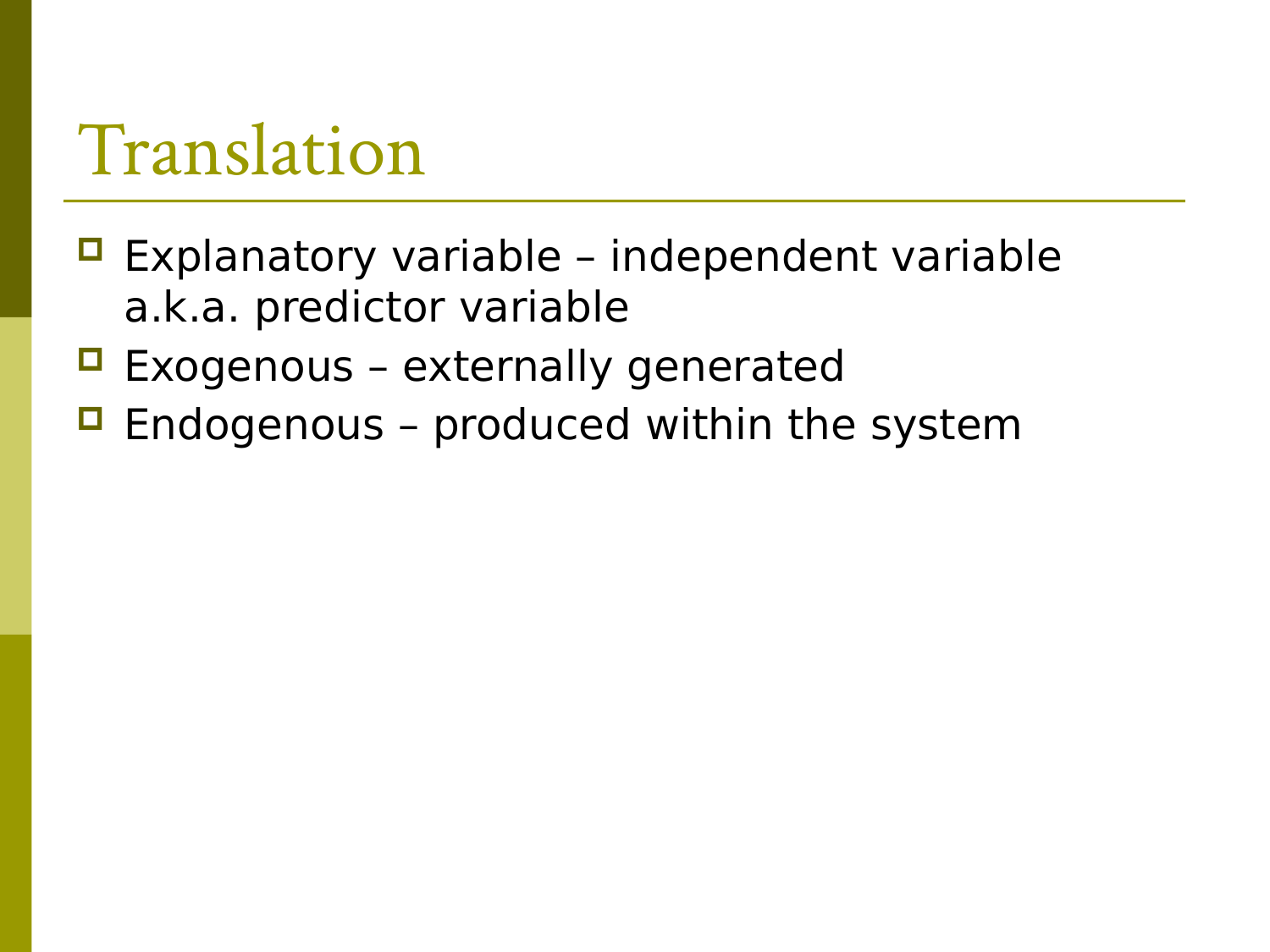

# Translation
Explanatory variable – independent variable a.k.a. predictor variable
Exogenous – externally generated
Endogenous – produced within the system